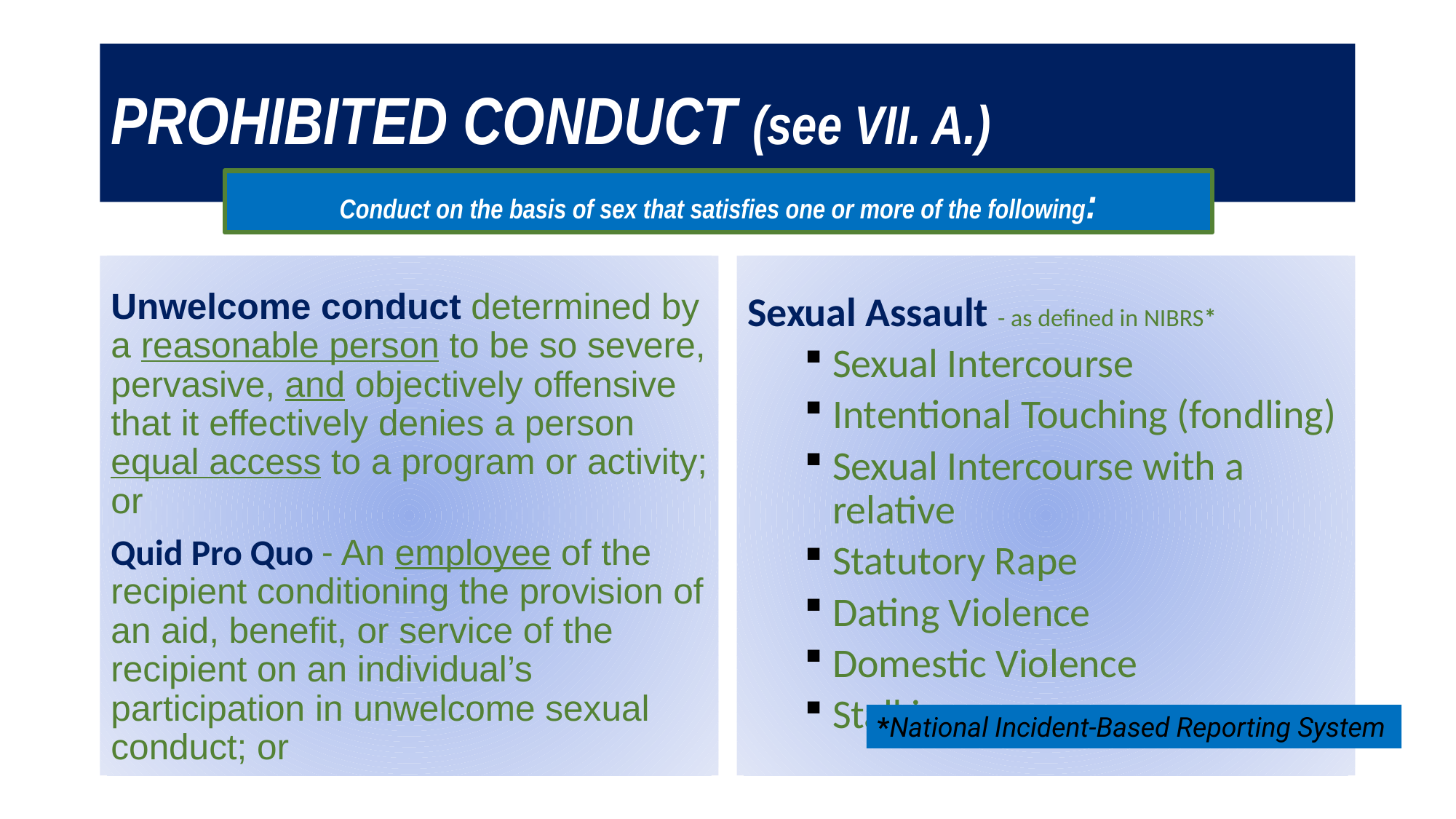

# PROHIBITED CONDUCT (see VII. A.)
Conduct on the basis of sex that satisfies one or more of the following:

Unwelcome conduct determined by a reasonable person to be so severe, pervasive, and objectively offensive that it effectively denies a person equal access to a program or activity; or
Quid Pro Quo - An employee of the recipient conditioning the provision of an aid, benefit, or service of the recipient on an individual’s participation in unwelcome sexual conduct; or

Sexual Assault - as defined in NIBRS*
Sexual Intercourse
Intentional Touching (fondling)
Sexual Intercourse with a relative
Statutory Rape
Dating Violence
Domestic Violence
Stalking

*National Incident-Based Reporting System